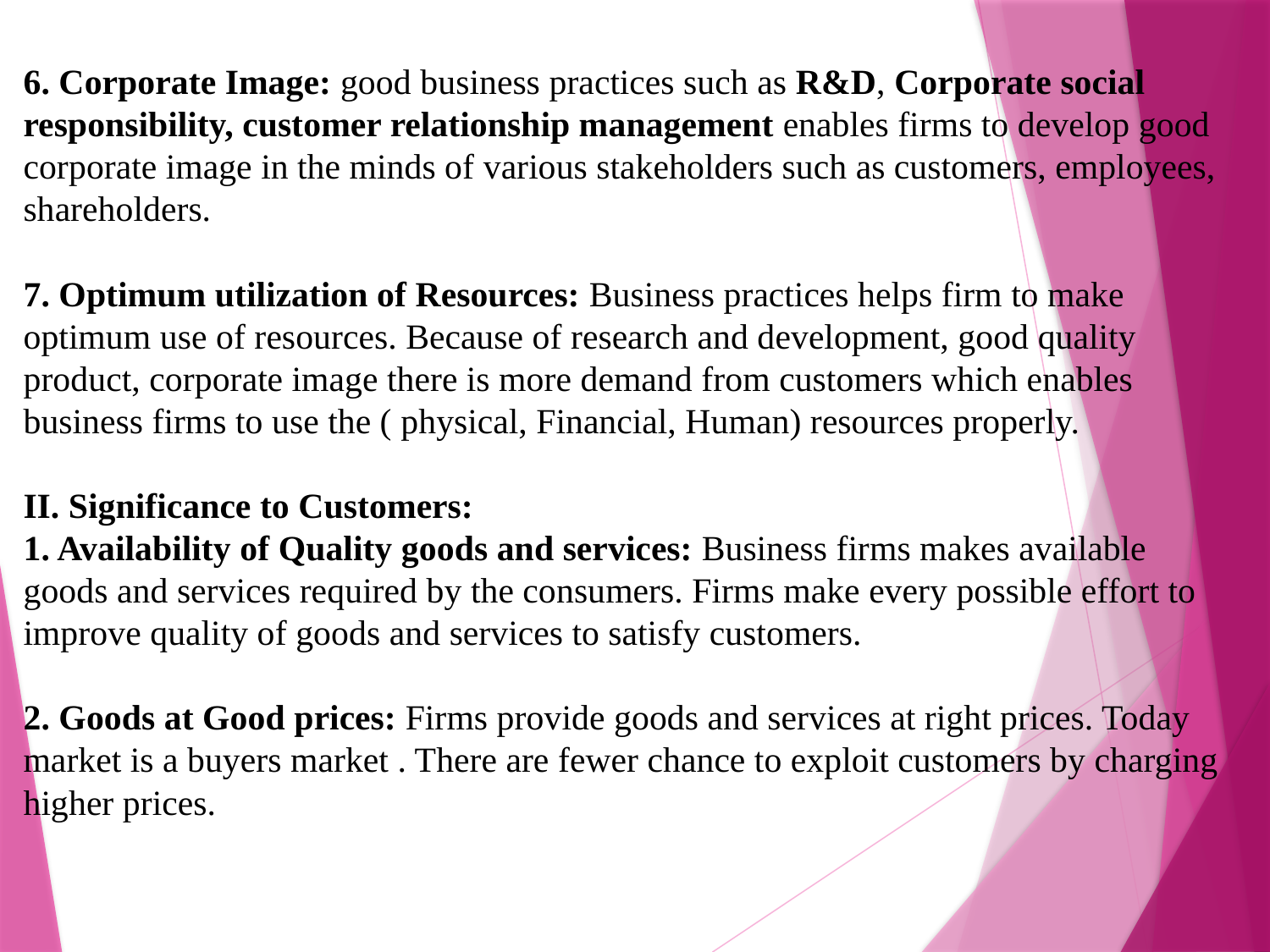

# 6. Corporate Image: good business practices such as R&D, Corporate social responsibility, customer relationship management enables firms to develop good corporate image in the minds of various stakeholders such as customers, employees, shareholders. 7. Optimum utilization of Resources: Business practices helps firm to make optimum use of resources. Because of research and development, good quality product, corporate image there is more demand from customers which enables business firms to use the ( physical, Financial, Human) resources properly. II. Significance to Customers: 1. Availability of Quality goods and services: Business firms makes available goods and services required by the consumers. Firms make every possible effort to improve quality of goods and services to satisfy customers. 2. Goods at Good prices: Firms provide goods and services at right prices. Today market is a buyers market . There are fewer chance to exploit customers by charging higher prices.